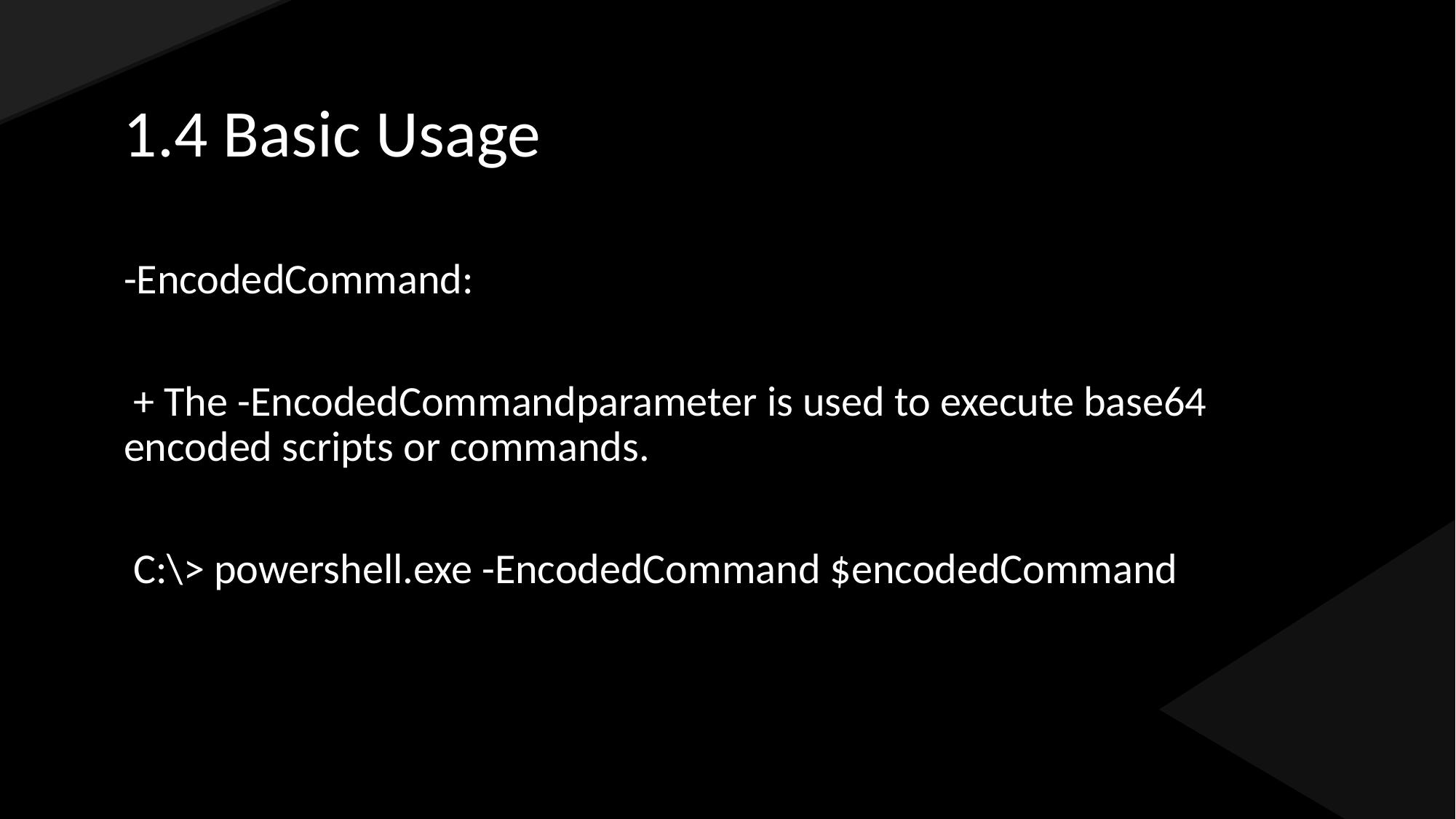

# 1.4 Basic Usage
-EncodedCommand:

 + The -EncodedCommandparameter is used to execute base64 encoded scripts or commands.

 C:\> powershell.exe -EncodedCommand $encodedCommand